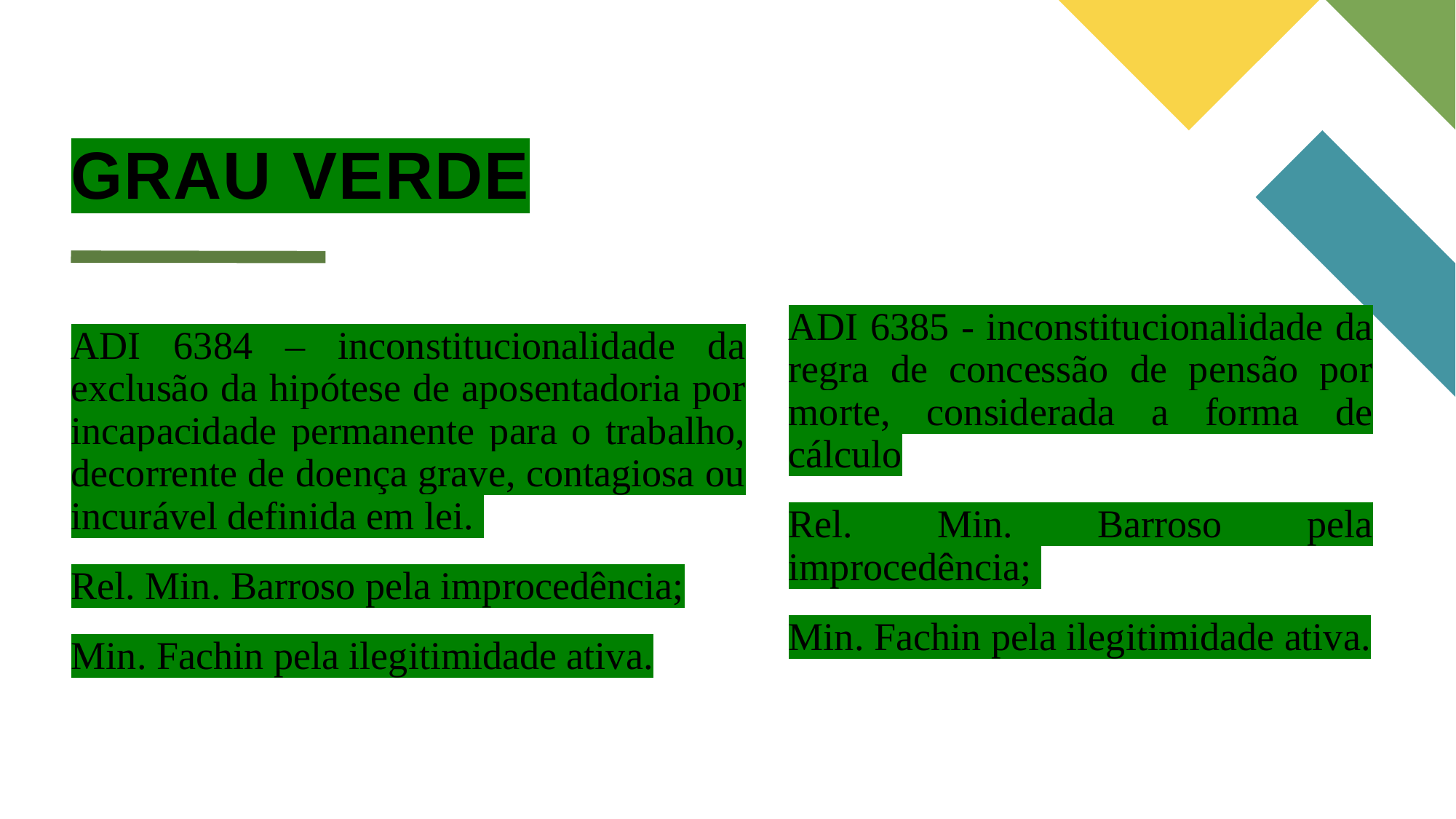

# GRAU VERDE
ADI 6385 - inconstitucionalidade da regra de concessão de pensão por morte, considerada a forma de cálculo
Rel. Min. Barroso pela improcedência;
Min. Fachin pela ilegitimidade ativa.
ADI 6384 – inconstitucionalidade da exclusão da hipótese de aposentadoria por incapacidade permanente para o trabalho, decorrente de doença grave, contagiosa ou incurável definida em lei.
Rel. Min. Barroso pela improcedência;
Min. Fachin pela ilegitimidade ativa.